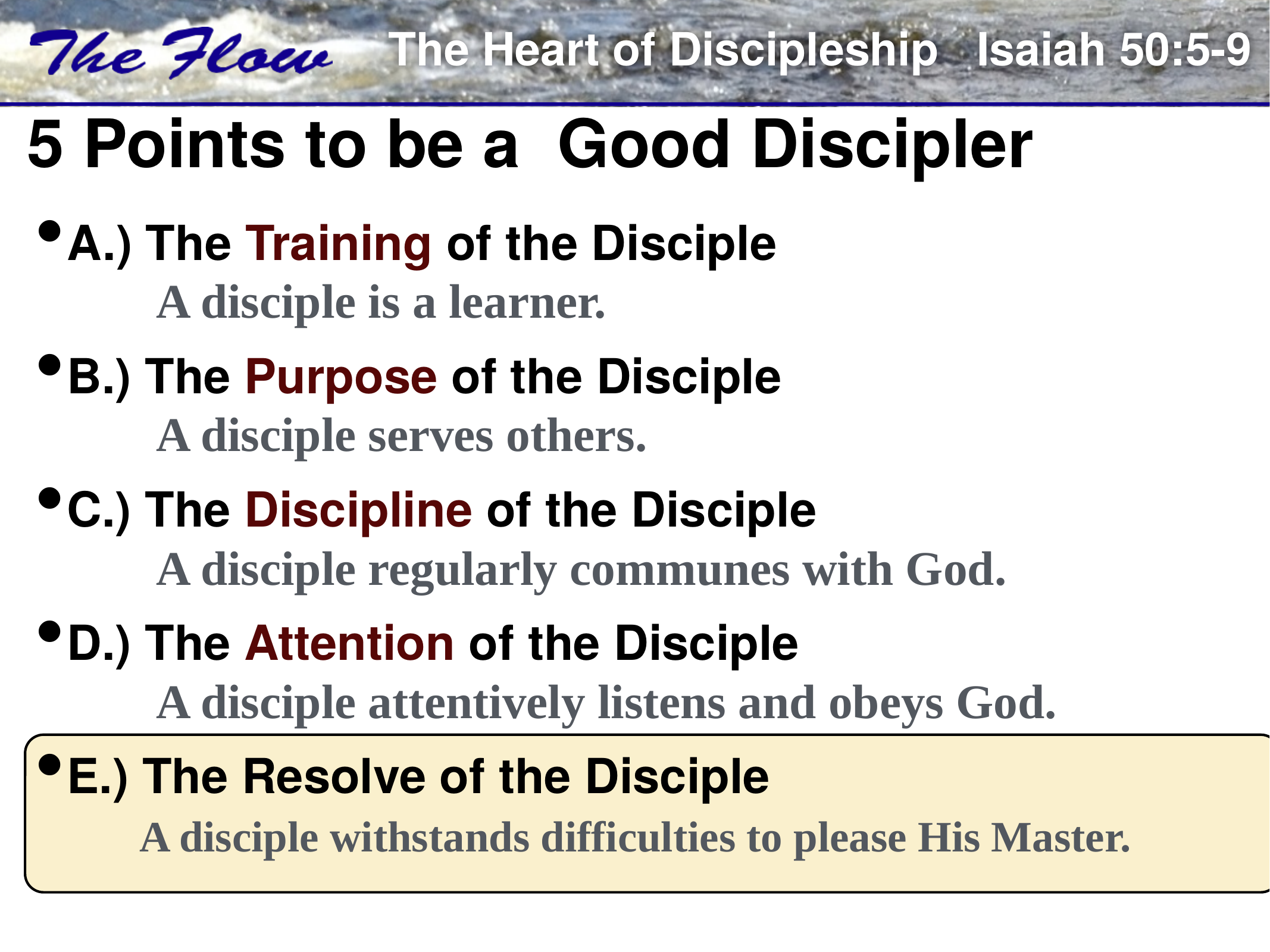

# 5 Points to be a  Good Discipler
A.) The Training of the Disciple
	A disciple is a learner.
B.) The Purpose of the Disciple
	A disciple serves others.
C.) The Discipline of the Disciple
	A disciple regularly communes with God.
D.) The Attention of the Disciple
	A disciple attentively listens and obeys God.
E.) The Resolve of the Disciple
      A disciple withstands difficulties to please His Master.